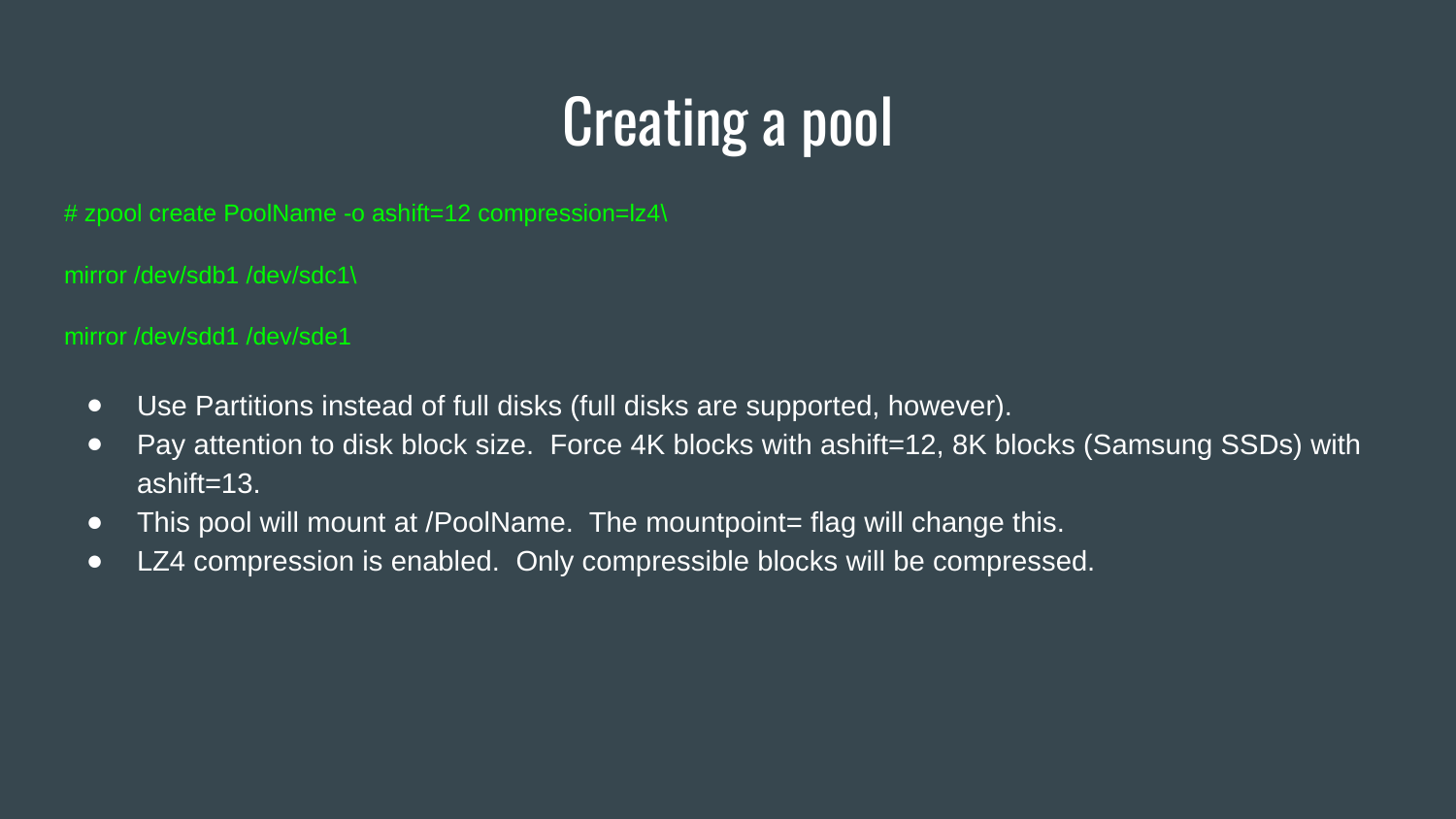

# Creating a pool
# zpool create PoolName -o ashift=12 compression=lz4\
mirror /dev/sdb1 /dev/sdc1\
mirror /dev/sdd1 /dev/sde1
Use Partitions instead of full disks (full disks are supported, however).
Pay attention to disk block size.  Force 4K blocks with ashift=12, 8K blocks (Samsung SSDs) with ashift=13.
This pool will mount at /PoolName.  The mountpoint= flag will change this.
LZ4 compression is enabled.  Only compressible blocks will be compressed.